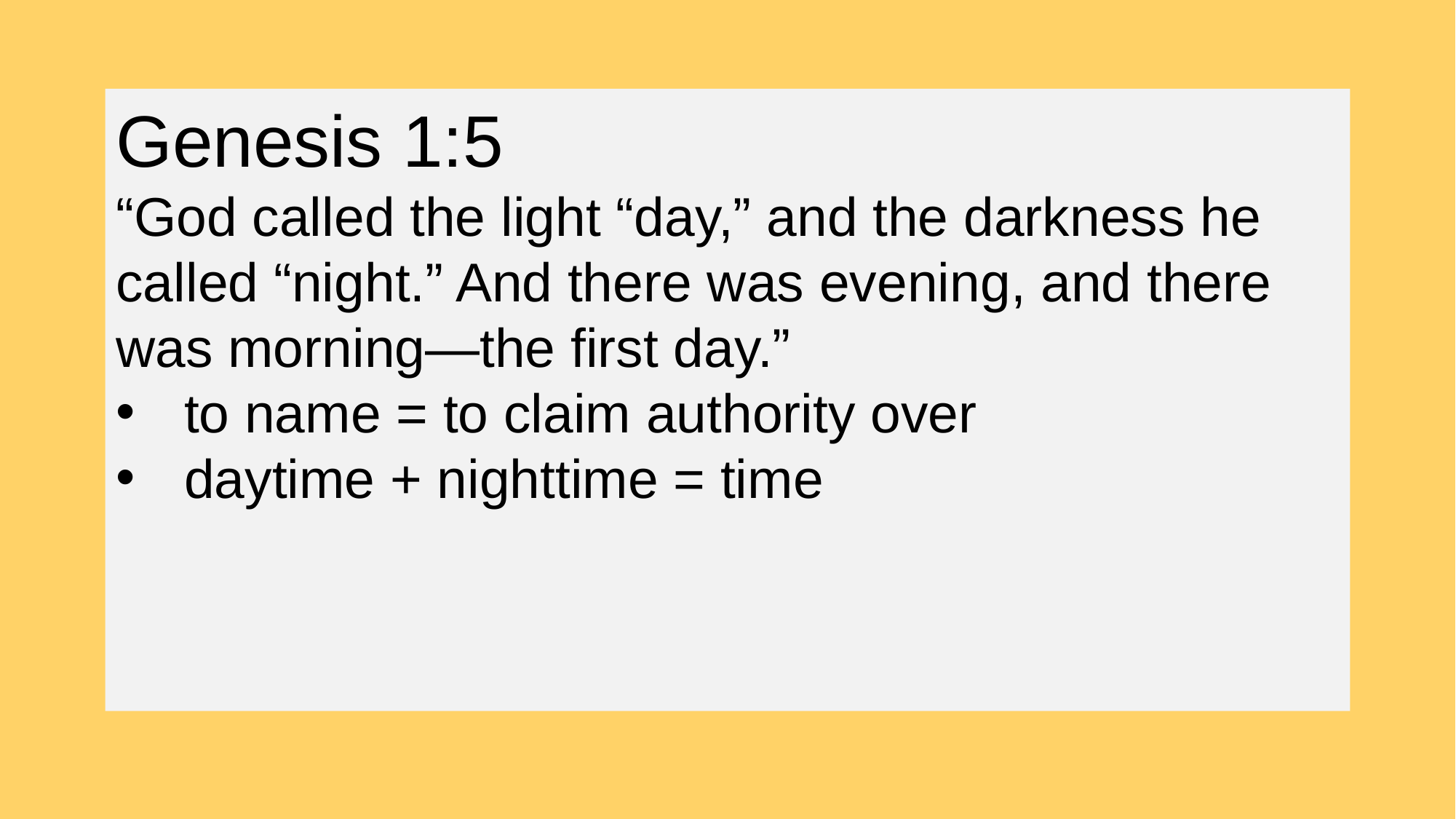

Genesis 1:5
“God called the light “day,” and the darkness he called “night.” And there was evening, and there was morning—the first day.”
to name = to claim authority over
daytime + nighttime = time